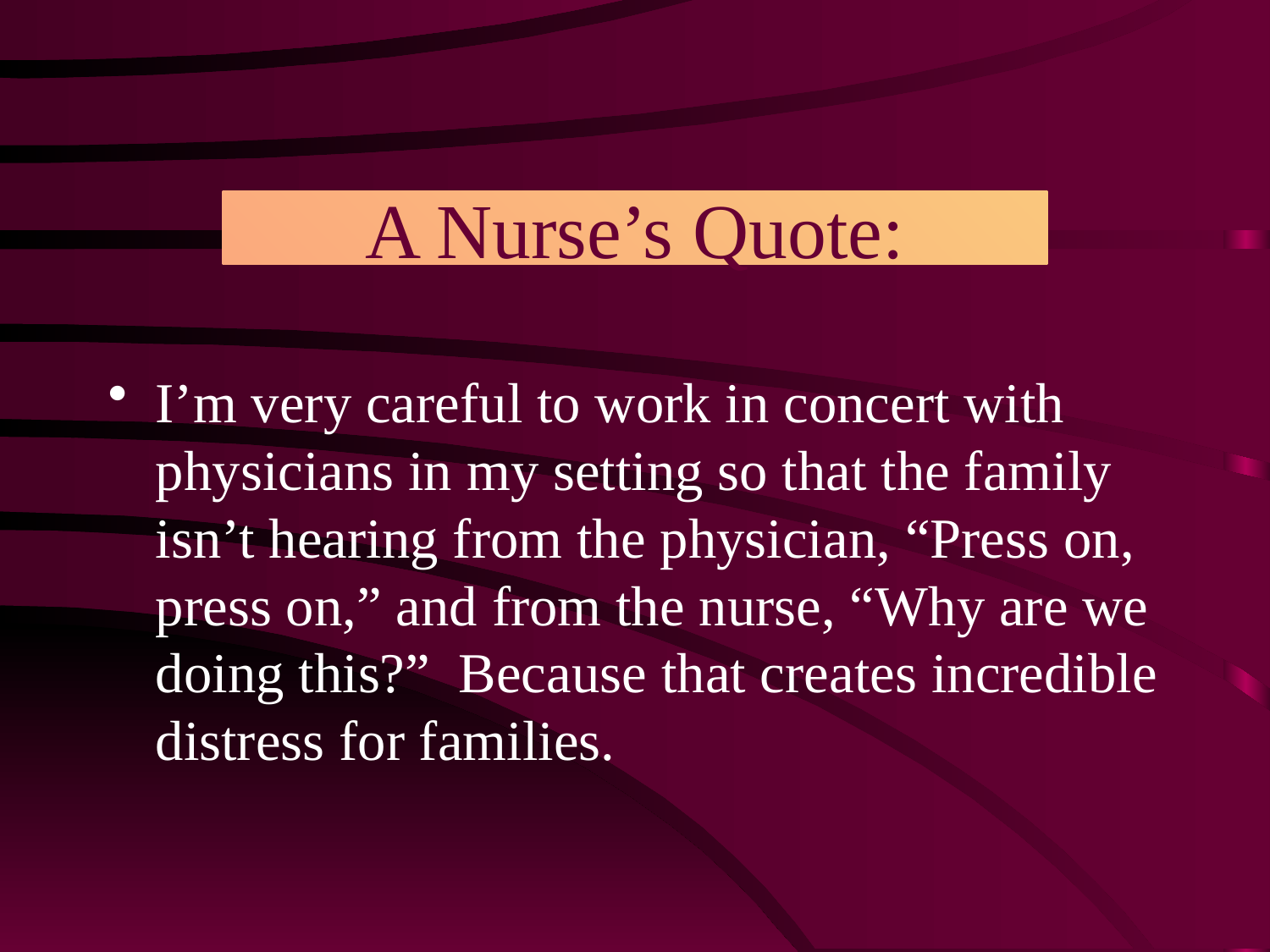

# A Nurse’s Quote:
I’m very careful to work in concert with physicians in my setting so that the family isn’t hearing from the physician, “Press on, press on,” and from the nurse, “Why are we doing this?”  Because that creates incredible distress for families.